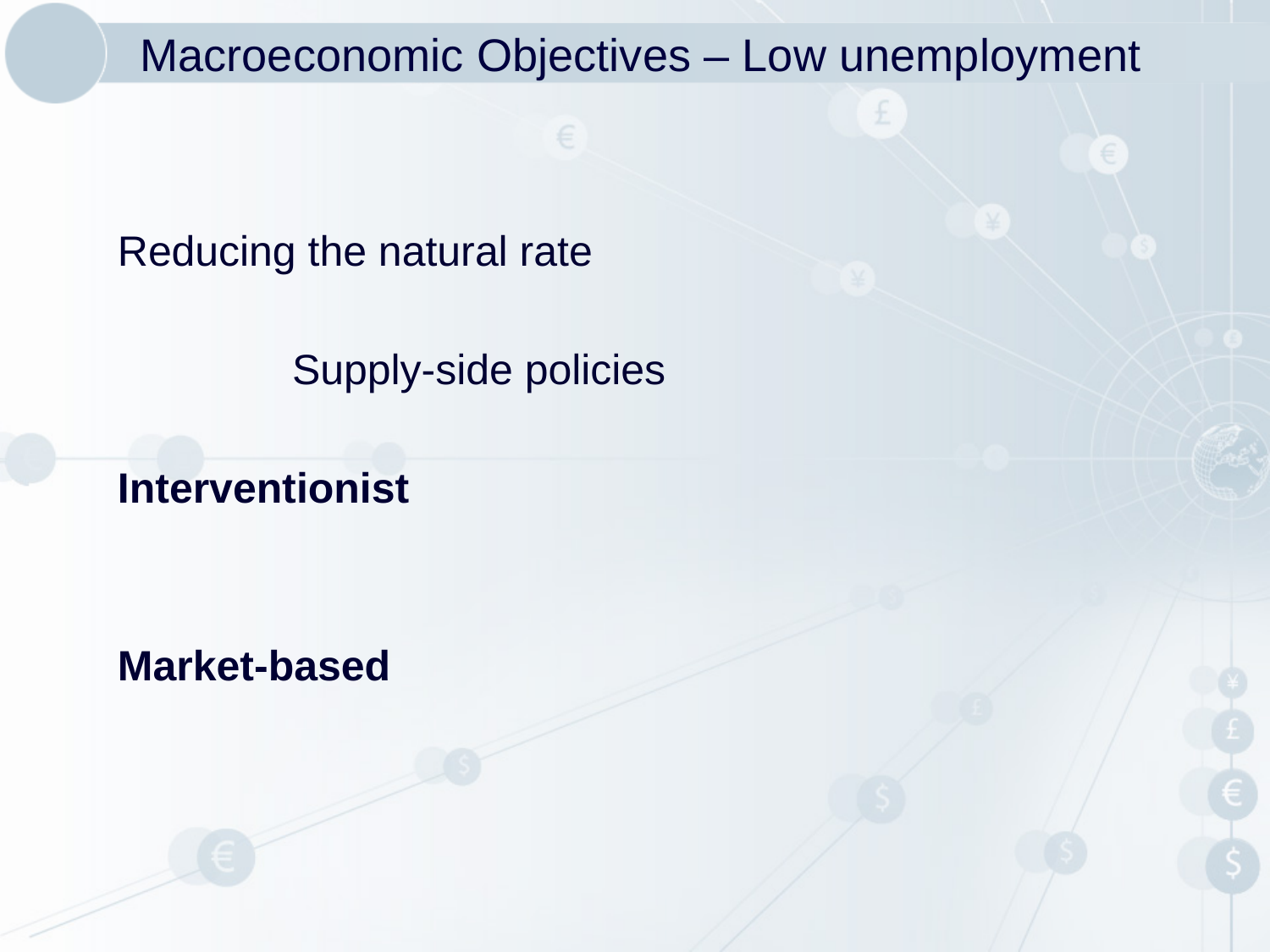

# Macroeconomic Objectives – Low unemployment
Reducing the natural rate

		Supply-side policies

Interventionist

Market-based